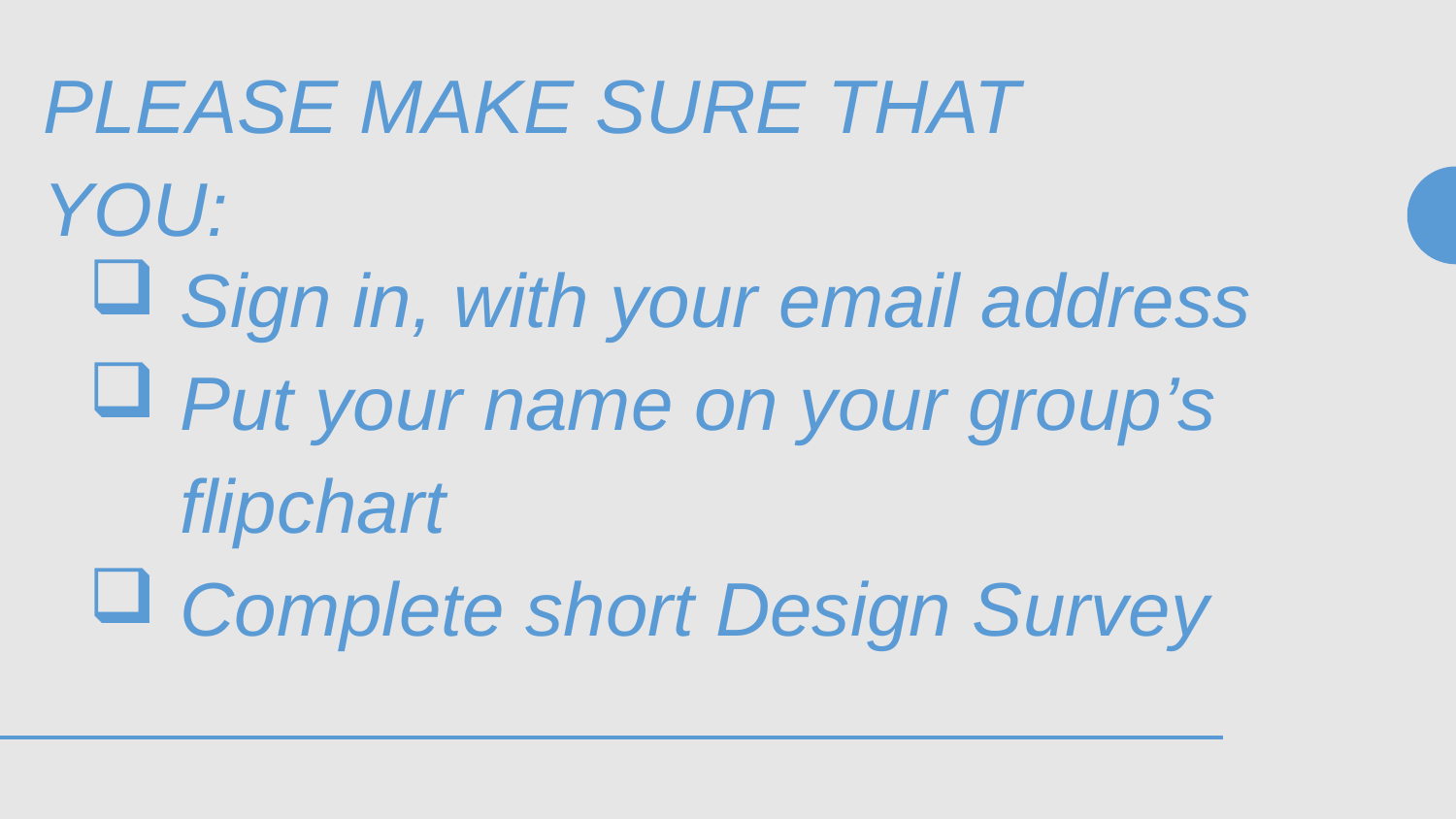

PLEASE MAKE SURE THAT YOU:
Sign in, with your email address
Put your name on your group’s flipchart
Complete short Design Survey